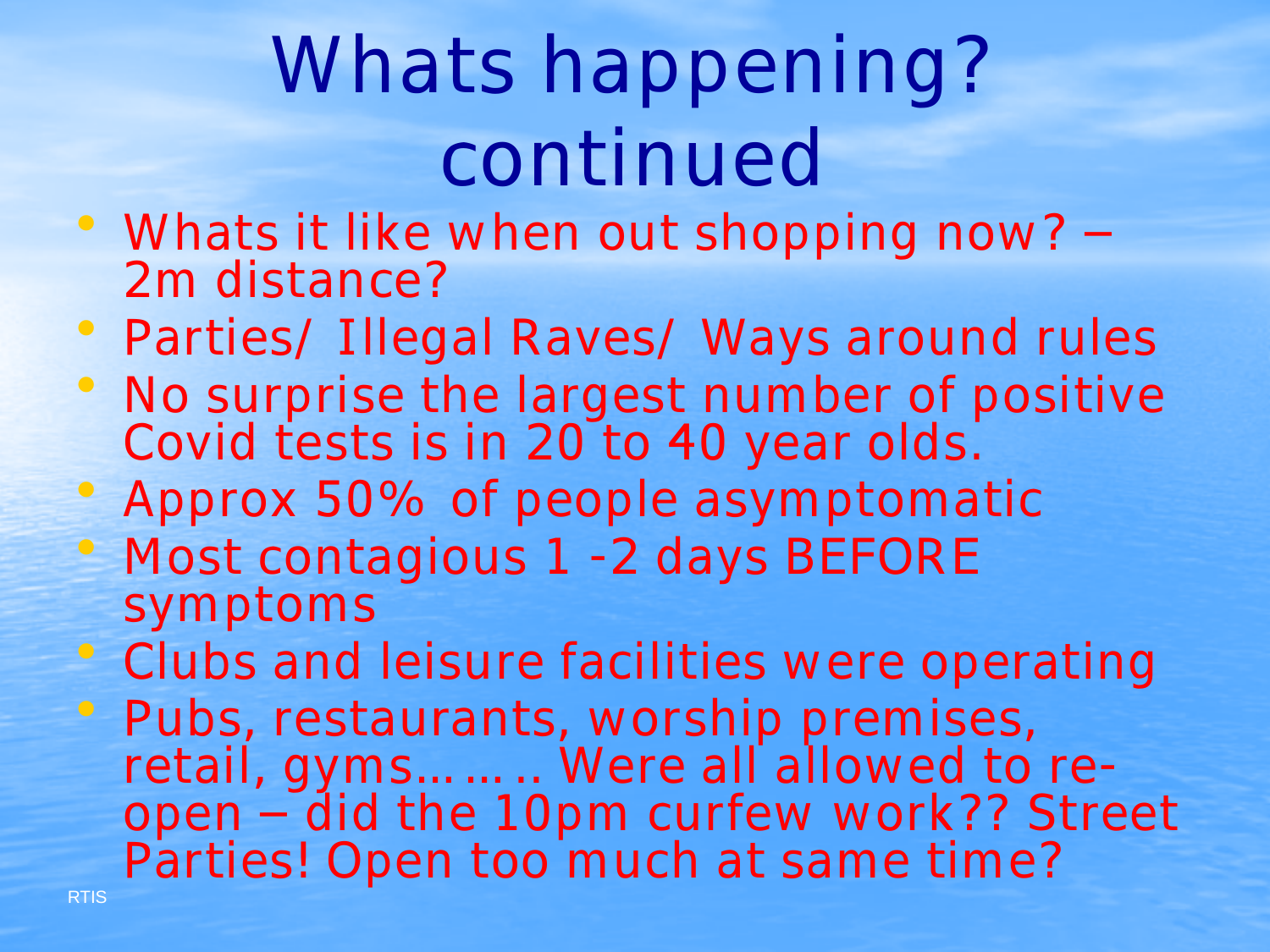

# Whats happening? continued
Whats it like when out shopping now? – 2m distance?
Parties/ Illegal Raves/ Ways around rules
No surprise the largest number of positive Covid tests is in 20 to 40 year olds.
Approx 50% of people asymptomatic
Most contagious 1 -2 days BEFORE symptoms
Clubs and leisure facilities were operating
Pubs, restaurants, worship premises, retail, gyms…….. Were all allowed to re-open – did the 10pm curfew work?? Street Parties! Open too much at same time?
RTIS